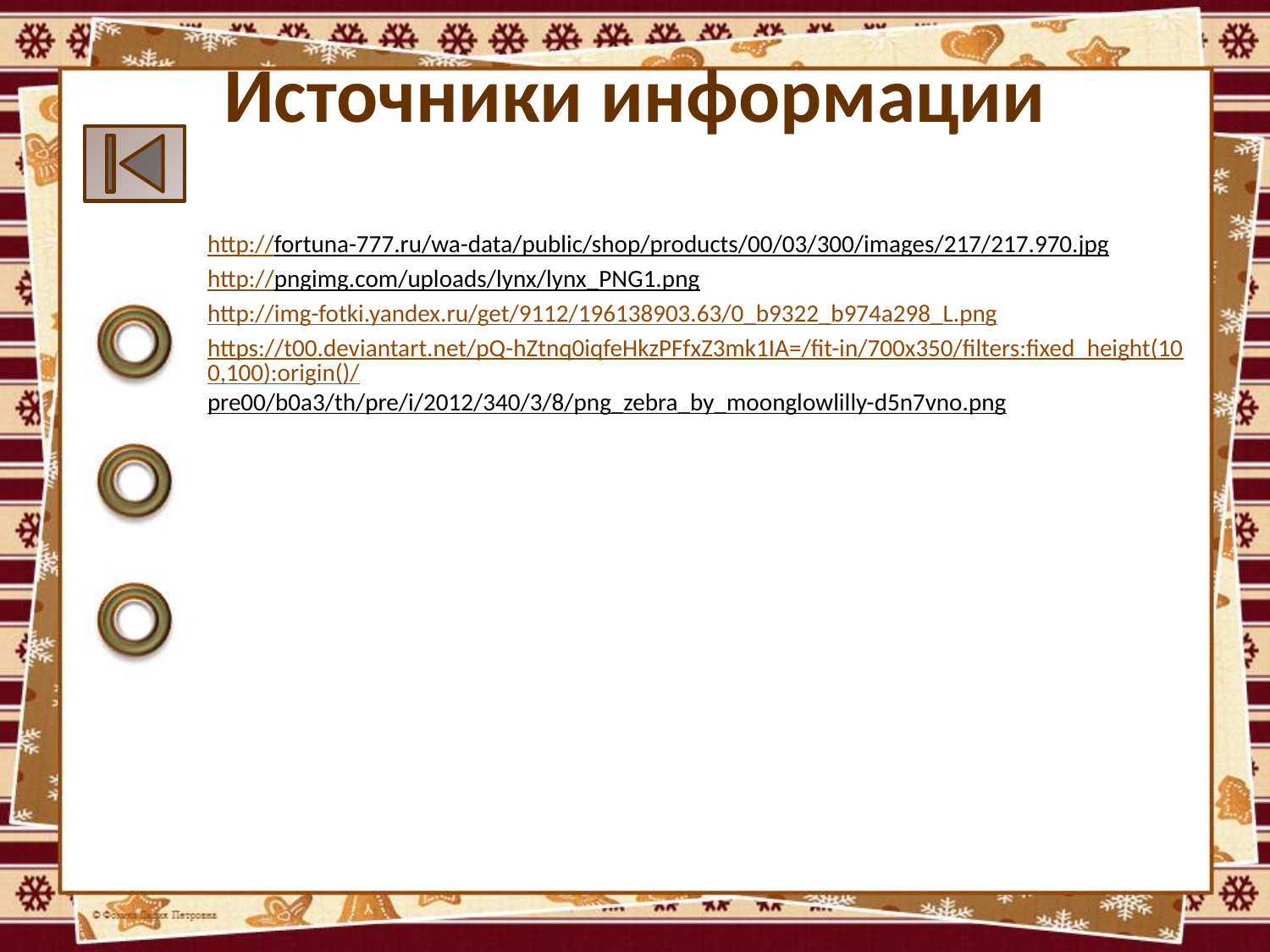

# Источники информации

http://fortuna-777.ru/wa-data/public/shop/products/00/03/300/images/217/217.970.jpg
http://pngimg.com/uploads/lynx/lynx_PNG1.png
http://img-fotki.yandex.ru/get/9112/196138903.63/0_b9322_b974a298_L.png
https://t00.deviantart.net/pQ-hZtnq0iqfeHkzPFfxZ3mk1IA=/fit-in/700x350/filters:fixed_height(100,100):origin()/pre00/b0a3/th/pre/i/2012/340/3/8/png_zebra_by_moonglowlilly-d5n7vno.png